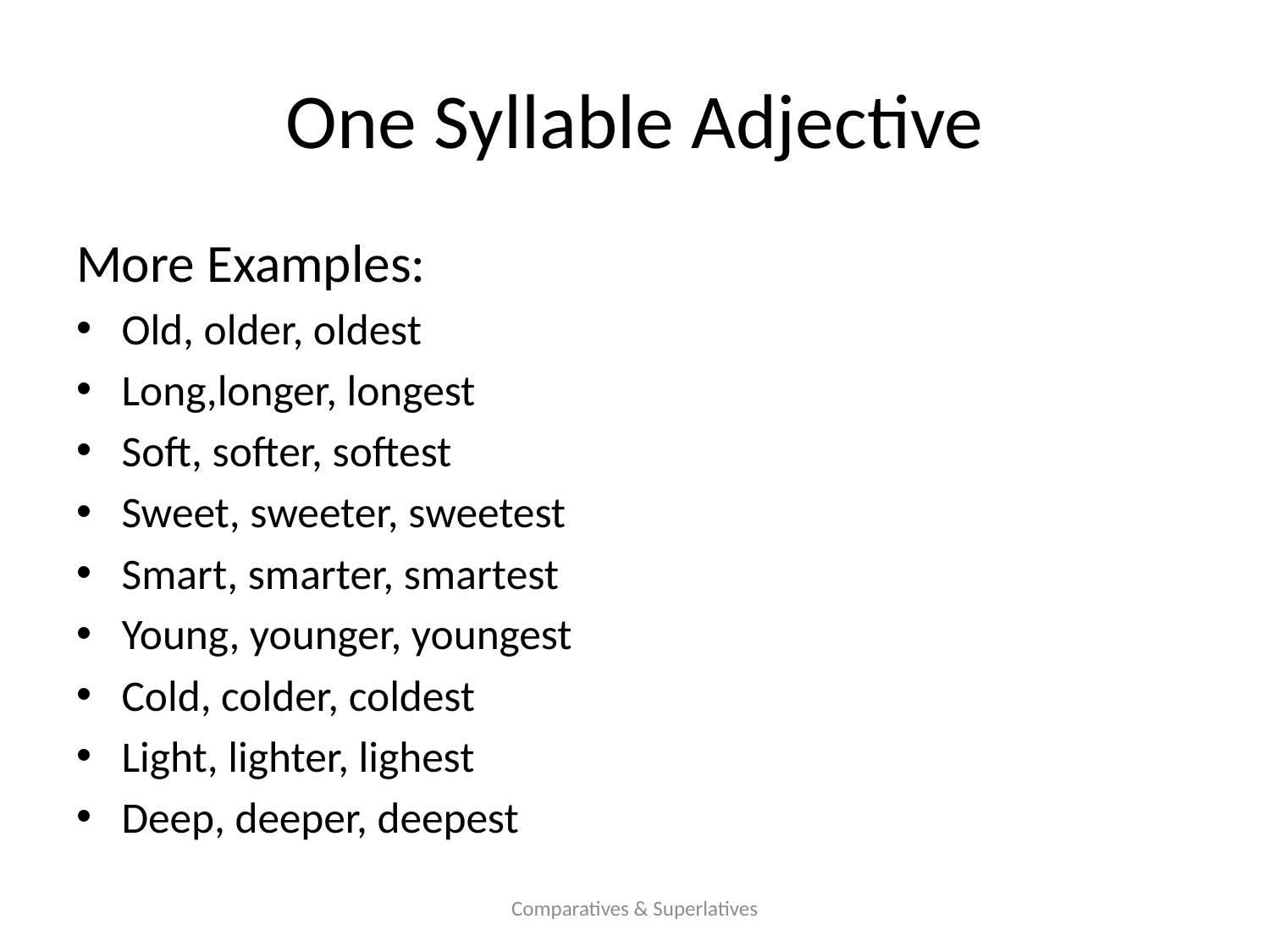

# One Syllable Adjective
More Examples:
Old, older, oldest
Long,longer, longest
Soft, softer, softest
Sweet, sweeter, sweetest
Smart, smarter, smartest
Young, younger, youngest
Cold, colder, coldest
Light, lighter, lighest
Deep, deeper, deepest
Comparatives & Superlatives